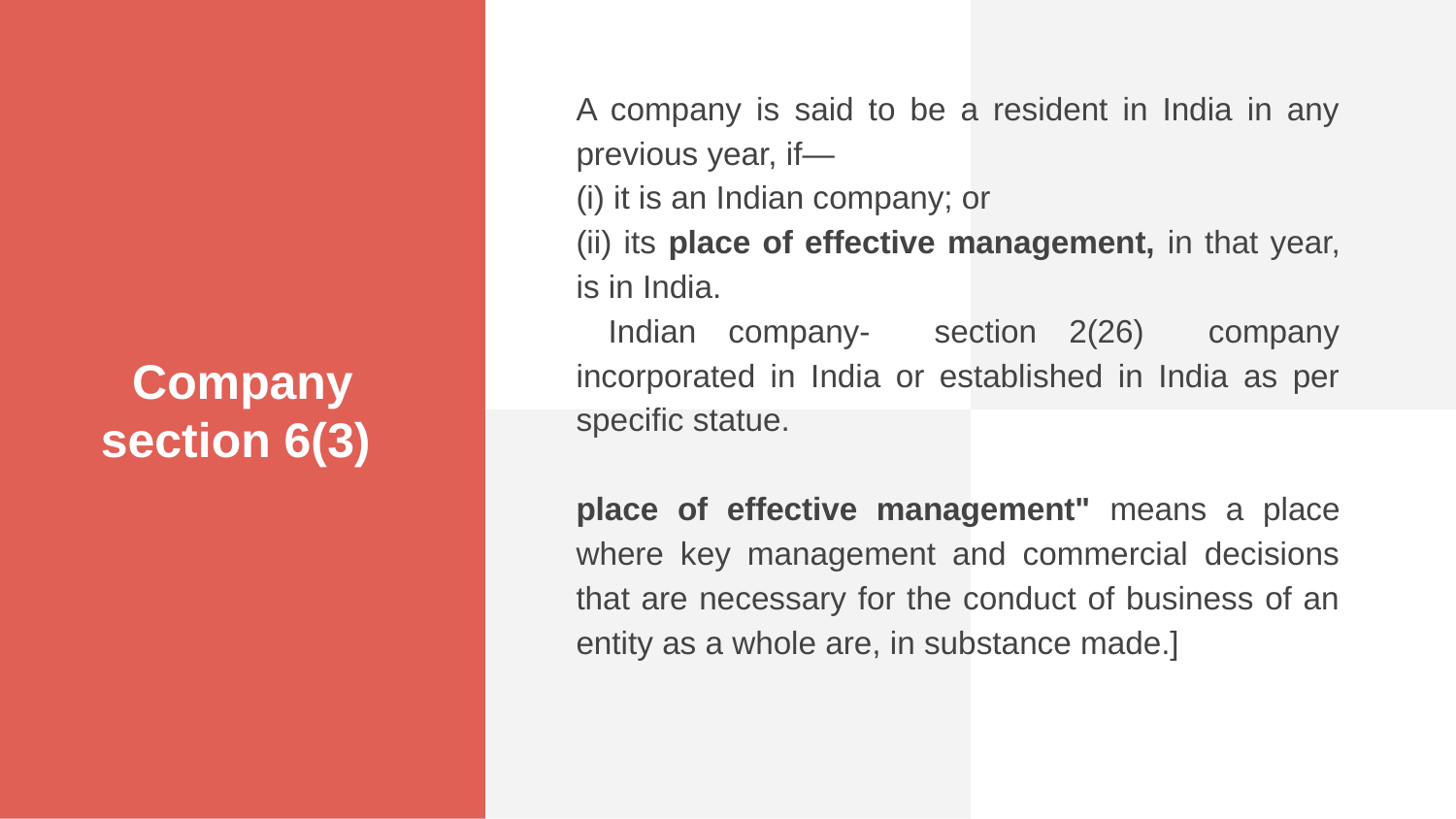

A company is said to be a resident in India in any previous year, if—
(i) it is an Indian company; or
(ii) its place of effective management, in that year, is in India.
 Indian company-  section 2(26)  company incorporated in India or established in India as per specific statue.

place of effective management" means a place where key management and commercial decisions that are necessary for the conduct of business of an entity as a whole are, in substance made.]
# Company section 6(3)